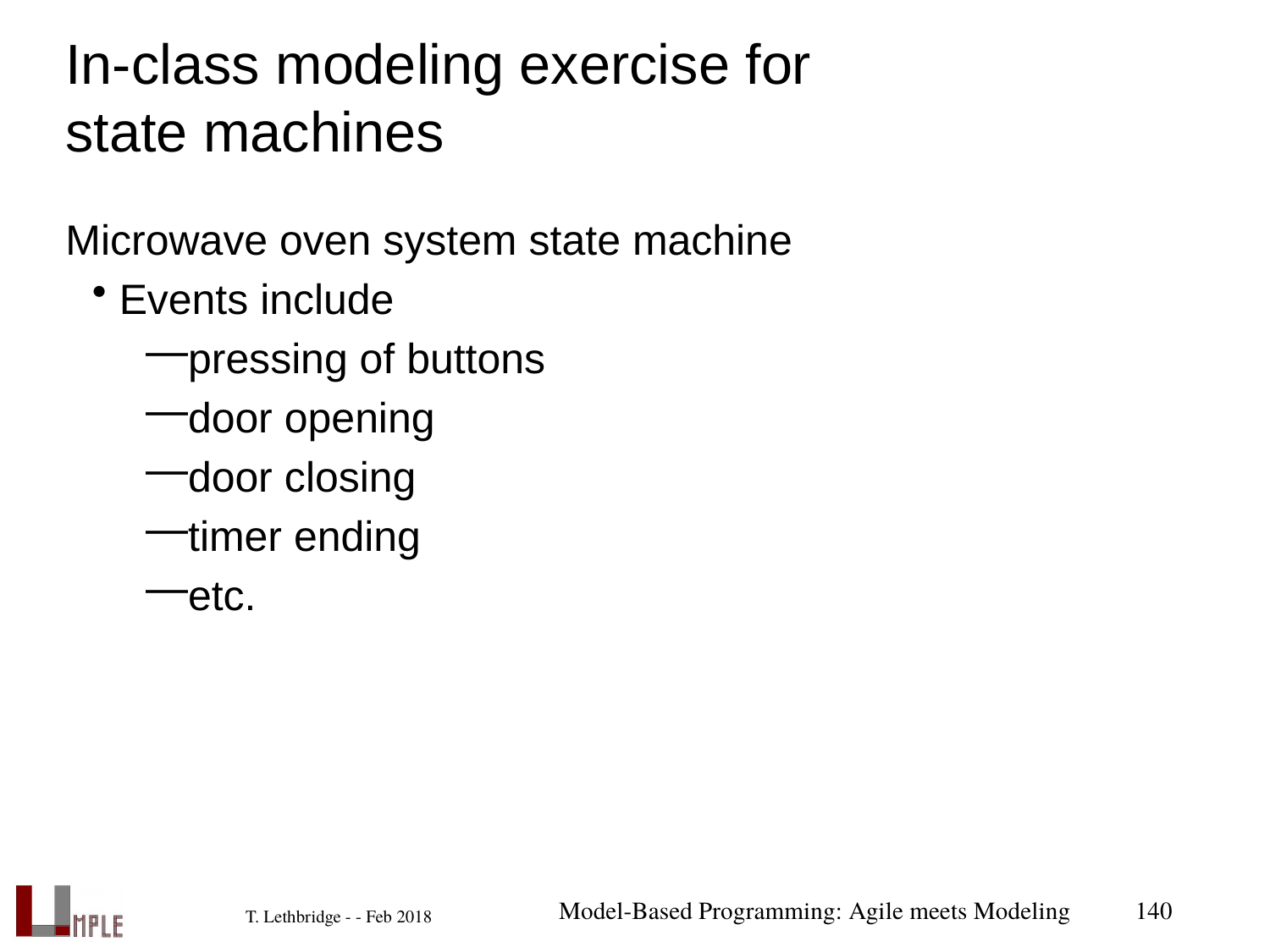

# In-class modeling exercise for state machines
Microwave oven system state machine
Events include
pressing of buttons
door opening
door closing
timer ending
etc.

Model-Based Programming: Agile meets Modeling
140
T. Lethbridge - - Feb 2018